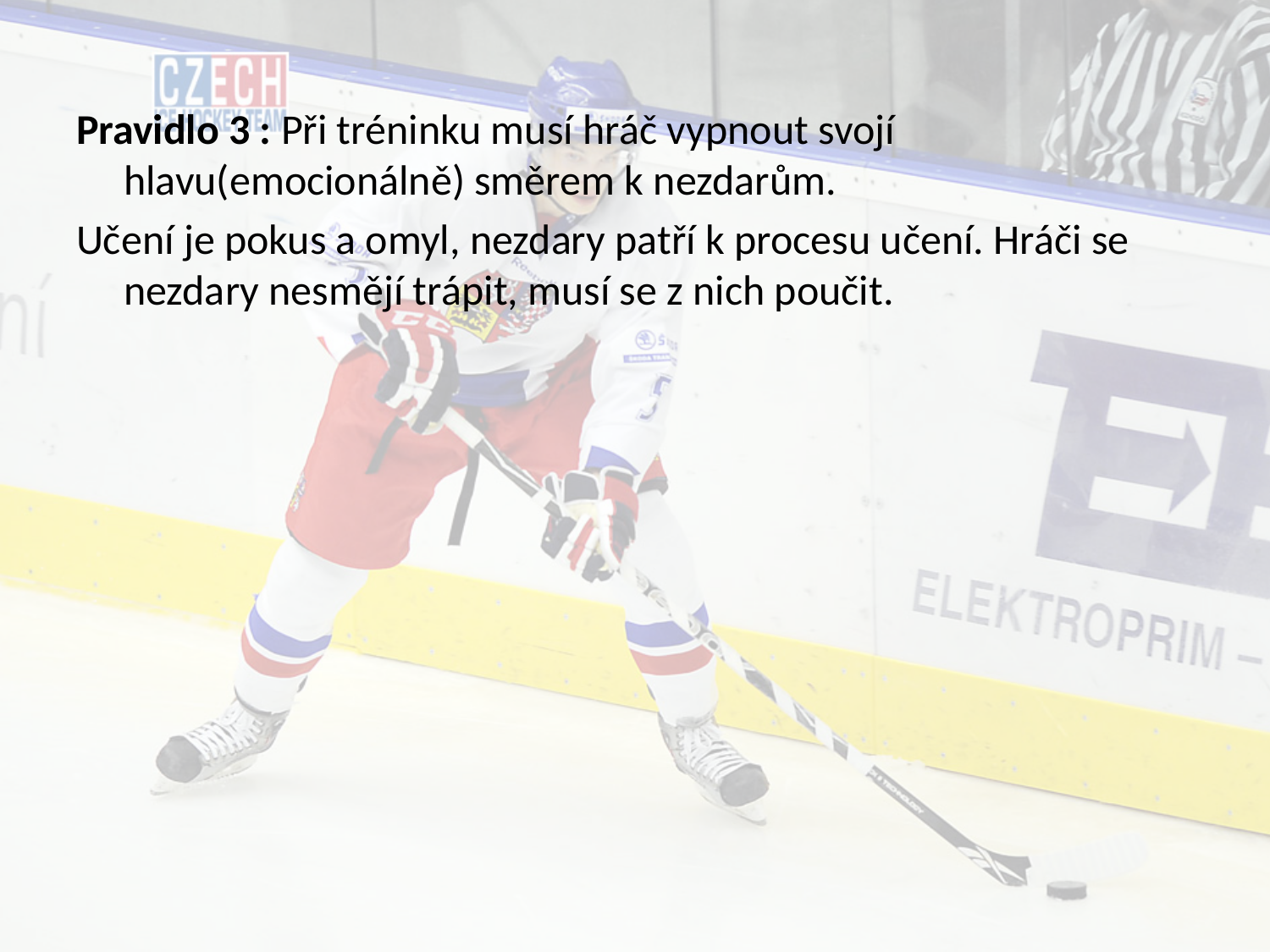

Pravidlo 3 : Při tréninku musí hráč vypnout svojí hlavu(emocionálně) směrem k nezdarům.
Učení je pokus a omyl, nezdary patří k procesu učení. Hráči se nezdary nesmějí trápit, musí se z nich poučit.

#